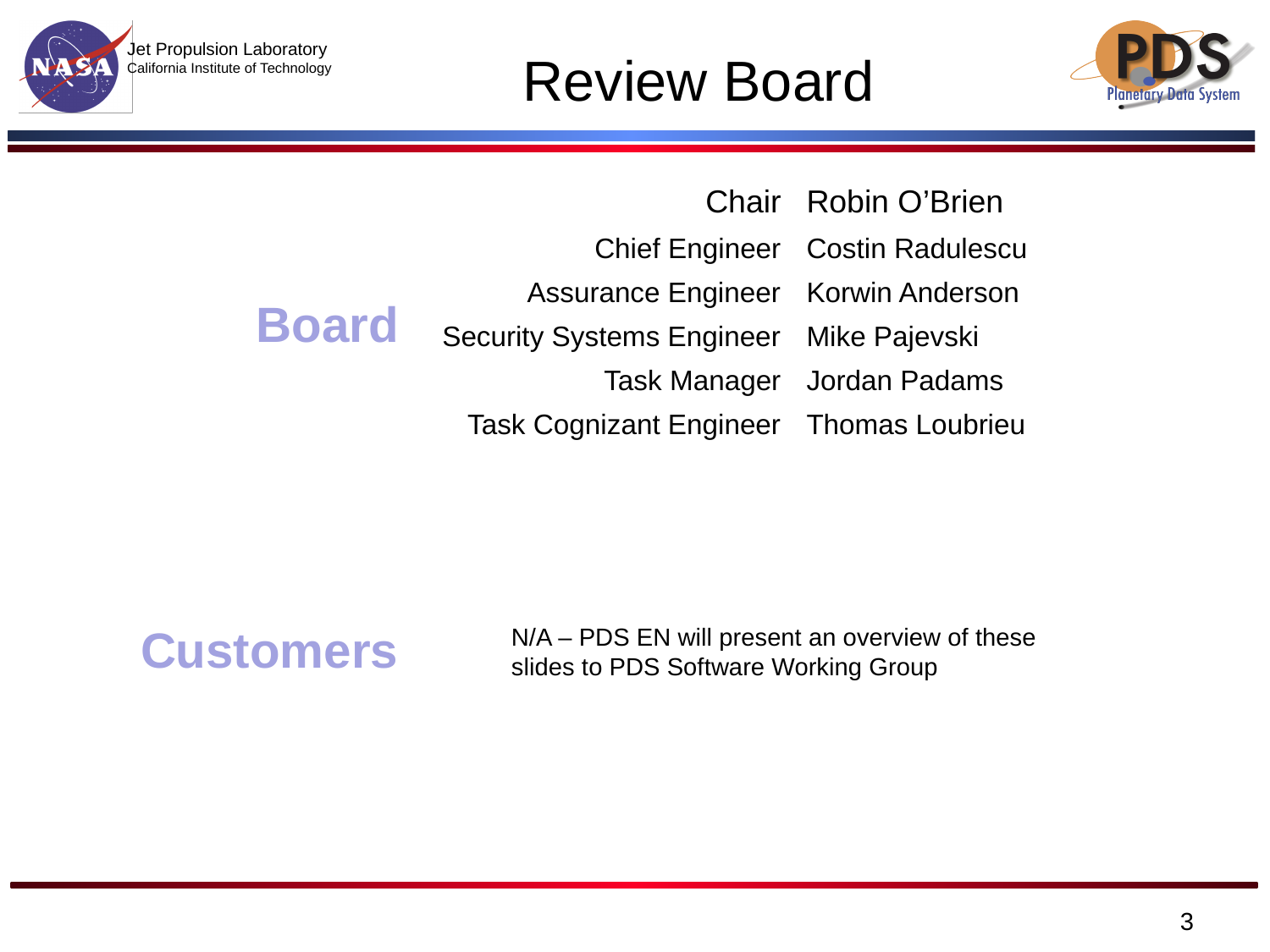

# Review Board
| Chair | Robin O’Brien |
| --- | --- |
| Chief Engineer | Costin Radulescu |
| Assurance Engineer | Korwin Anderson |
| Security Systems Engineer | Mike Pajevski |
| Task Manager | Jordan Padams |
| Task Cognizant Engineer | Thomas Loubrieu |
Board
|  |  |
| --- | --- |
|  |  |
|  |  |
|  |  |
|  |  |
|  |  |
Customers
N/A – PDS EN will present an overview of these
slides to PDS Software Working Group
3